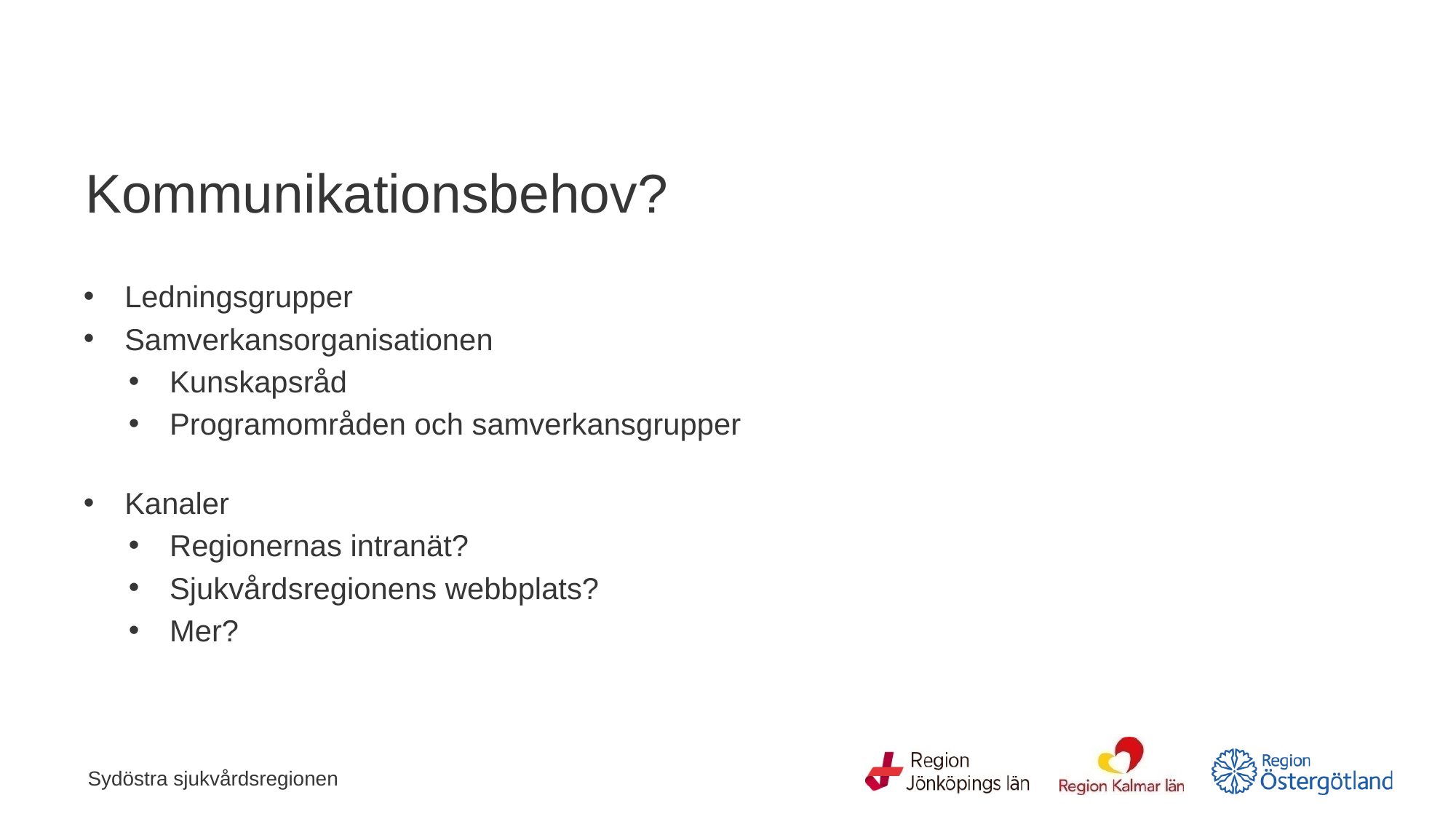

# Kommunikationsbehov?
Ledningsgrupper
Samverkansorganisationen
Kunskapsråd
Programområden och samverkansgrupper
Kanaler
Regionernas intranät?
Sjukvårdsregionens webbplats?
Mer?